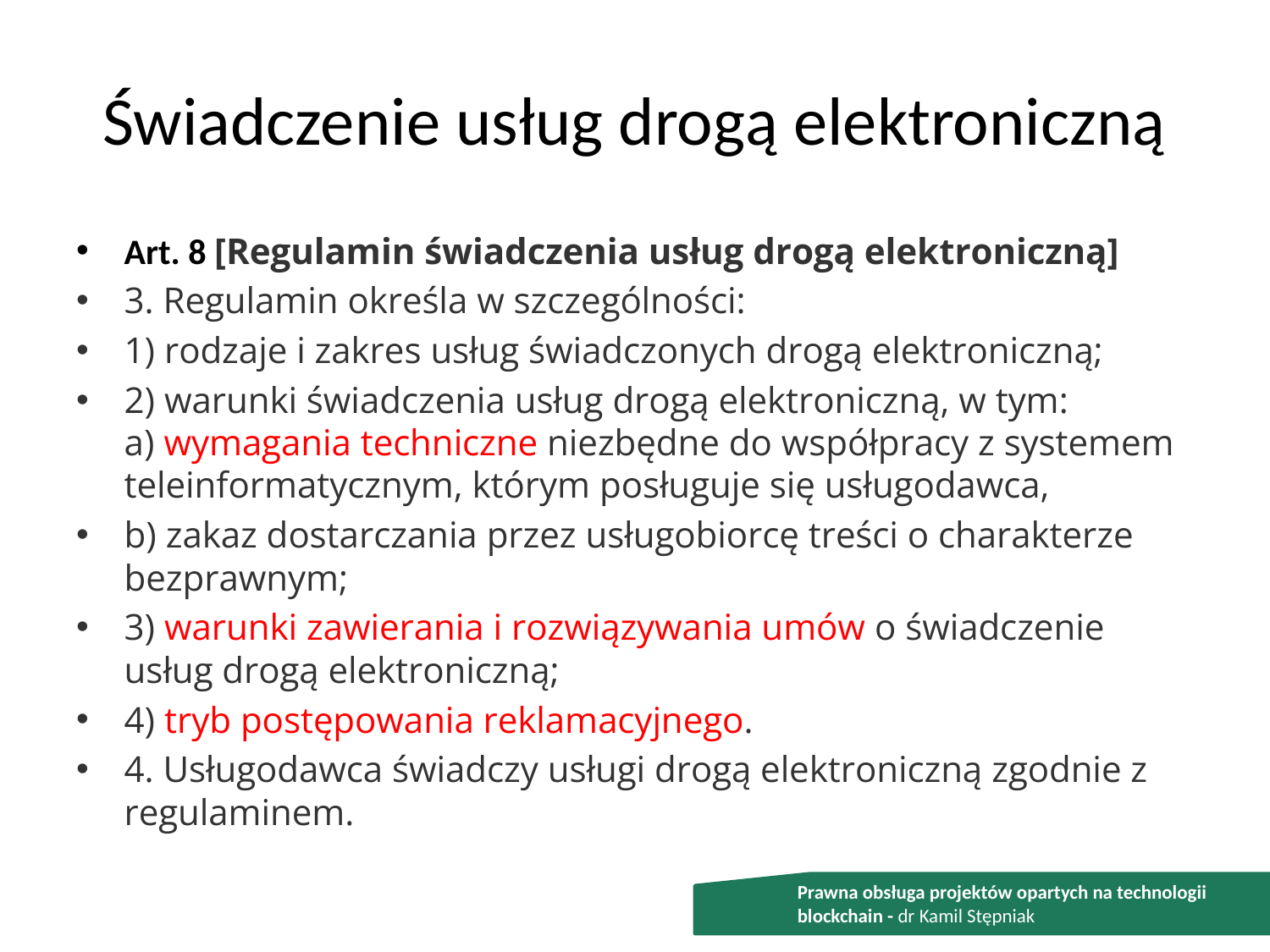

# Świadczenie usług drogą elektroniczną
Art. 8 [Regulamin świadczenia usług drogą elektroniczną]
3. Regulamin określa w szczególności:
1) rodzaje i zakres usług świadczonych drogą elektroniczną;
2) warunki świadczenia usług drogą elektroniczną, w tym:
a) wymagania techniczne niezbędne do współpracy z systemem teleinformatycznym, którym posługuje się usługodawca,
b) zakaz dostarczania przez usługobiorcę treści o charakterze bezprawnym;
3) warunki zawierania i rozwiązywania umów o świadczenie usług drogą elektroniczną;
4) tryb postępowania reklamacyjnego.
4. Usługodawca świadczy usługi drogą elektroniczną zgodnie z regulaminem.

Prawna obsługa projektów opartych na technologii blockchain - dr Kamil Stępniak